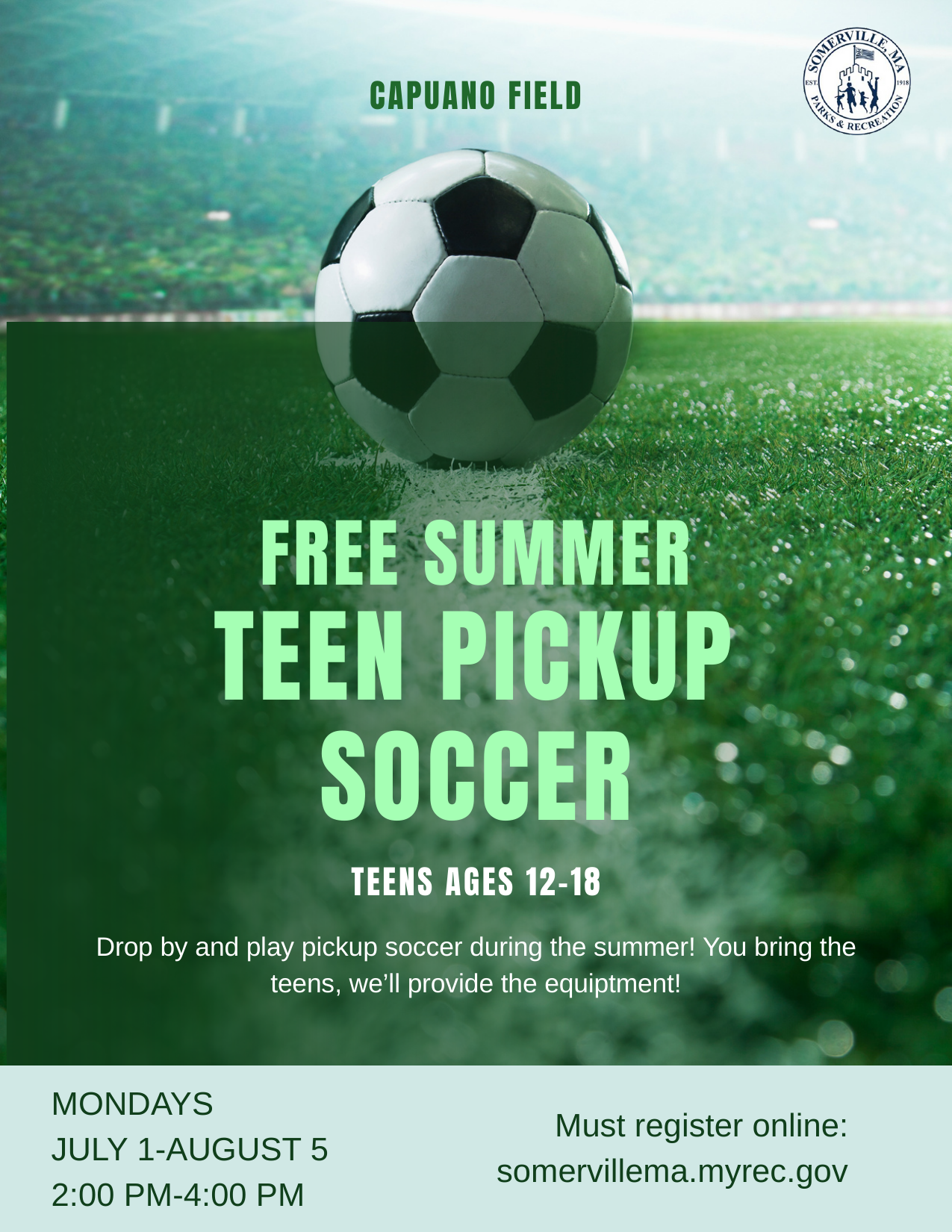

CAPUANO FIELD

FREE SUMMER
TEEN PICKUP SOCCER
TEENS AGES 12-18
Drop by and play pickup soccer during the summer! You bring the teens, we’ll provide the equiptment!

MONDAYS
JULY 1-AUGUST 5
2:00 PM-4:00 PM
Must register online: somervillema.myrec.gov